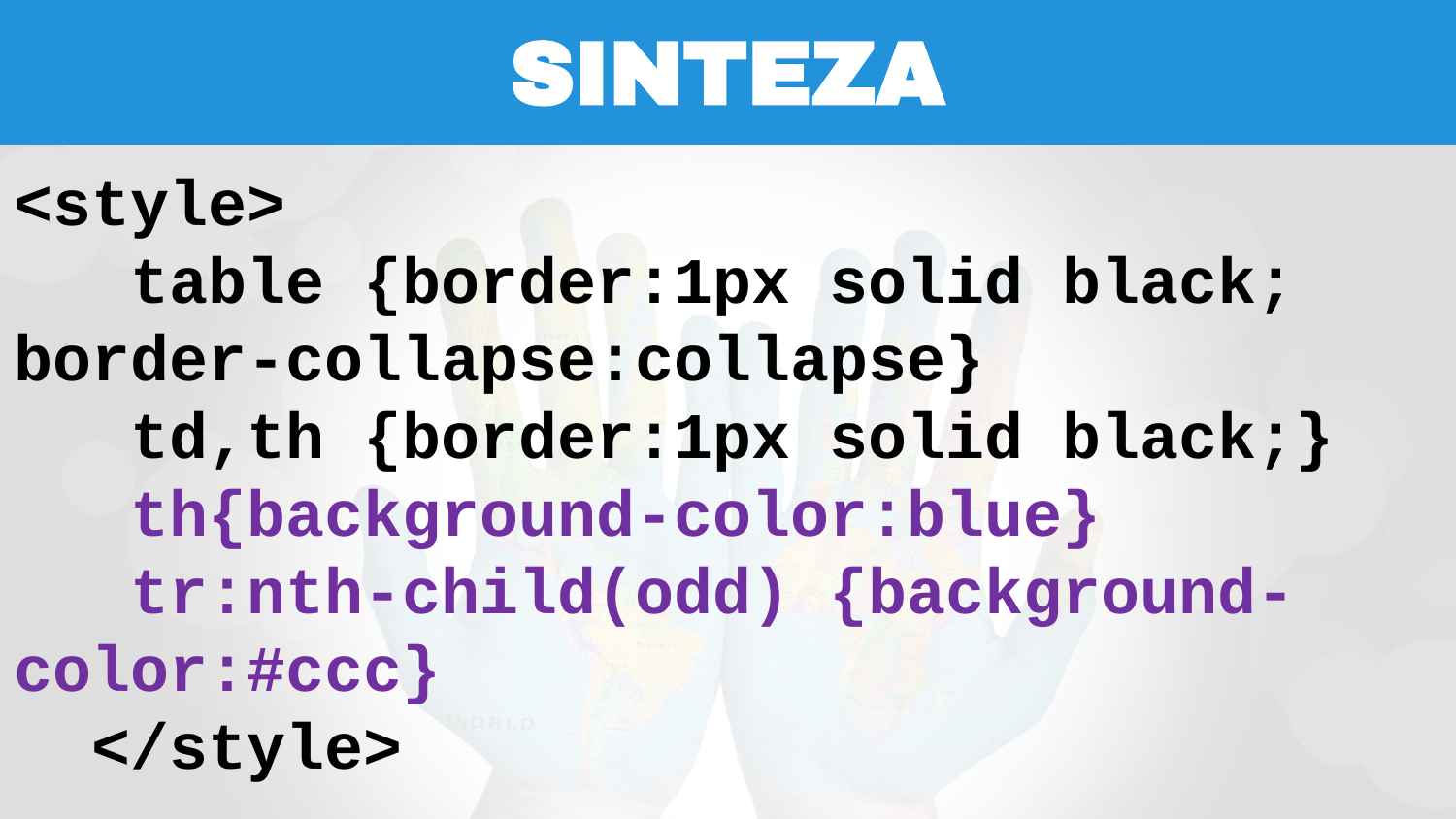

# SINTEZA
<style>
   table {border:1px solid black; border-collapse:collapse}
   td,th {border:1px solid black;}
   th{background-color:blue}
   tr:nth-child(odd) {background-color:#ccc}
  </style>